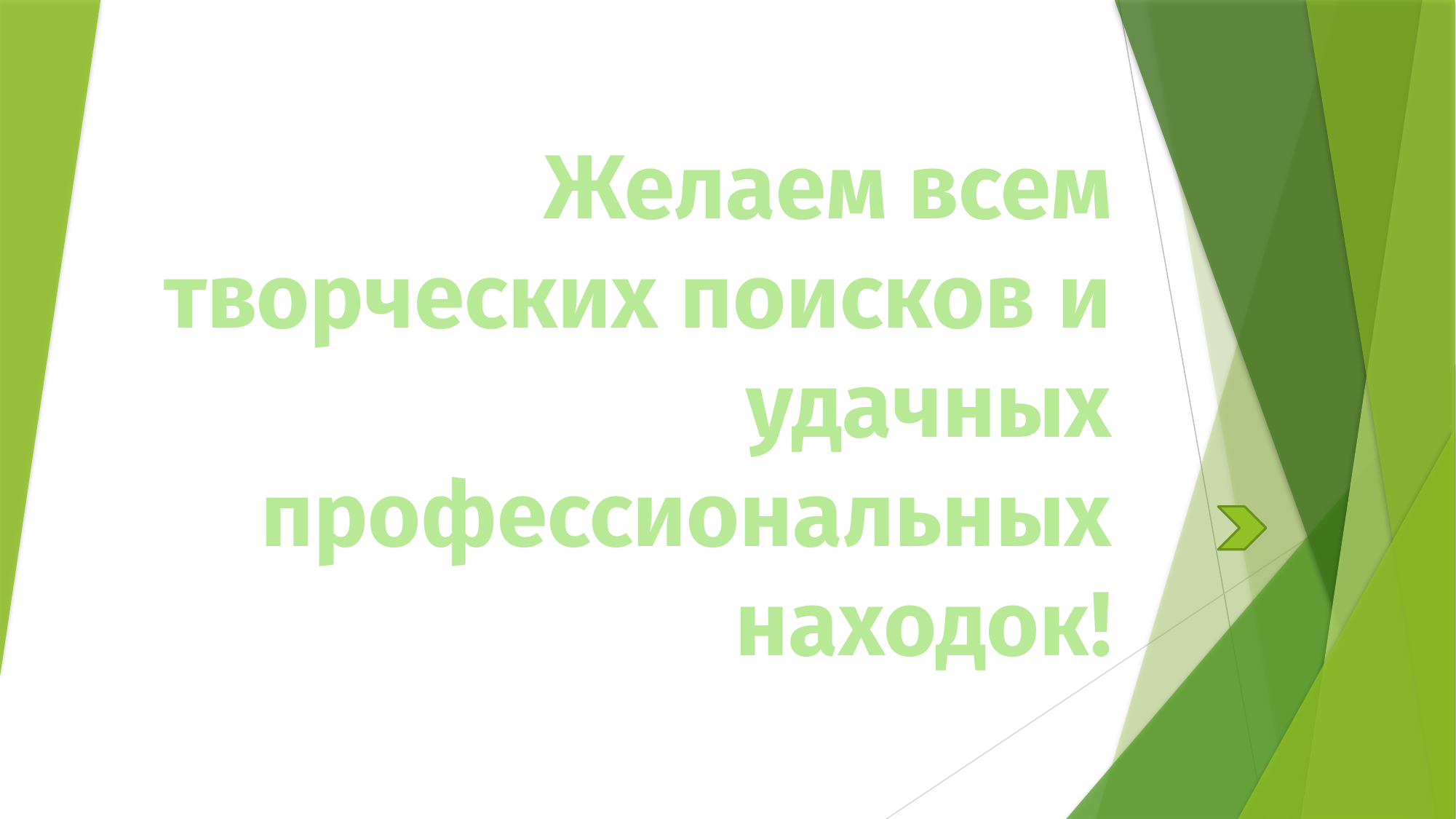

Желаем всем творческих поисков и удачных профессиональных находок!
#